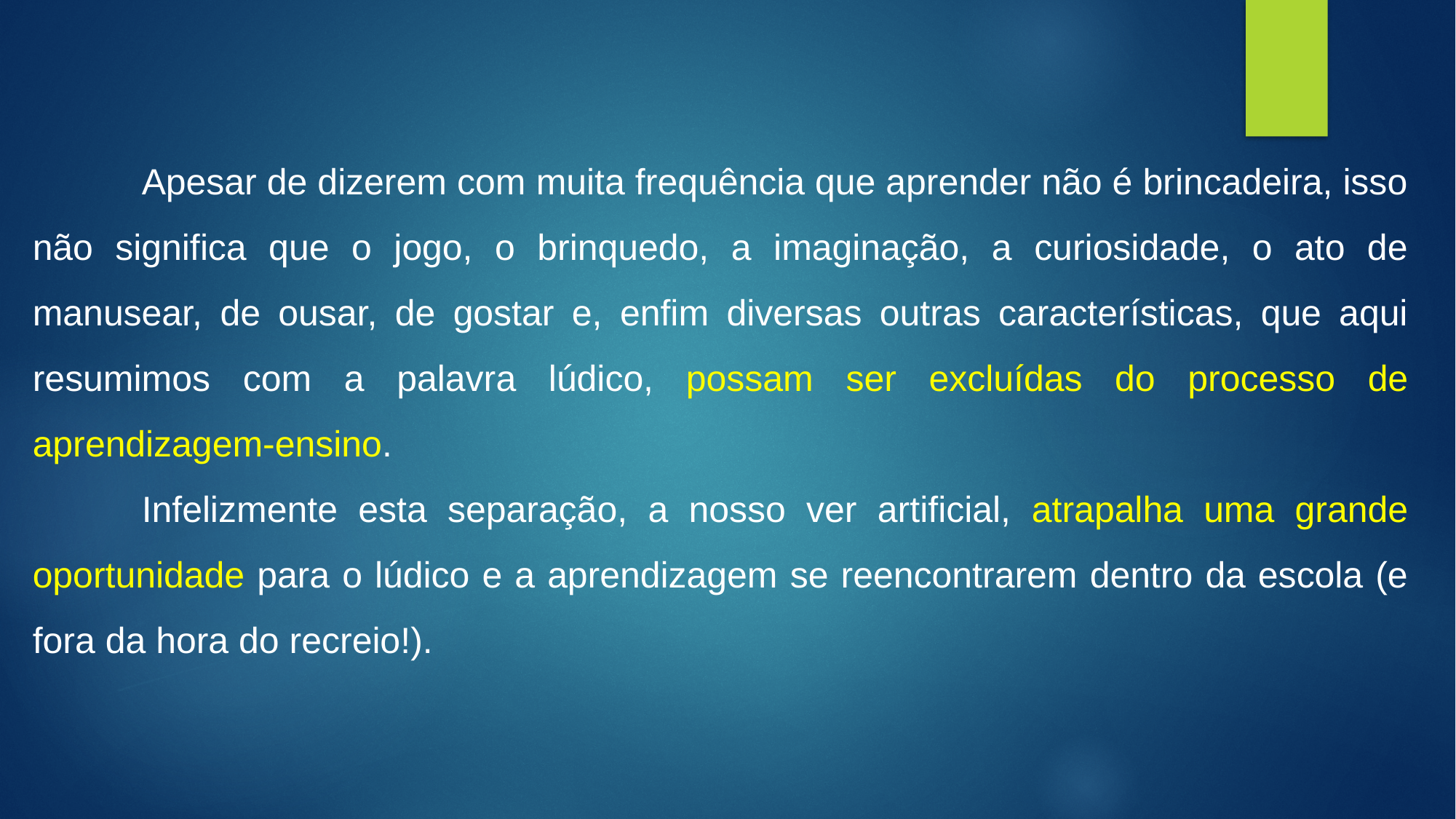

Apesar de dizerem com muita frequência que aprender não é brincadeira, isso não significa que o jogo, o brinquedo, a imaginação, a curiosidade, o ato de manusear, de ousar, de gostar e, enfim diversas outras características, que aqui resumimos com a palavra lúdico, possam ser excluídas do processo de aprendizagem-ensino.
	Infelizmente esta separação, a nosso ver artificial, atrapalha uma grande oportunidade para o lúdico e a aprendizagem se reencontrarem dentro da escola (e fora da hora do recreio!).